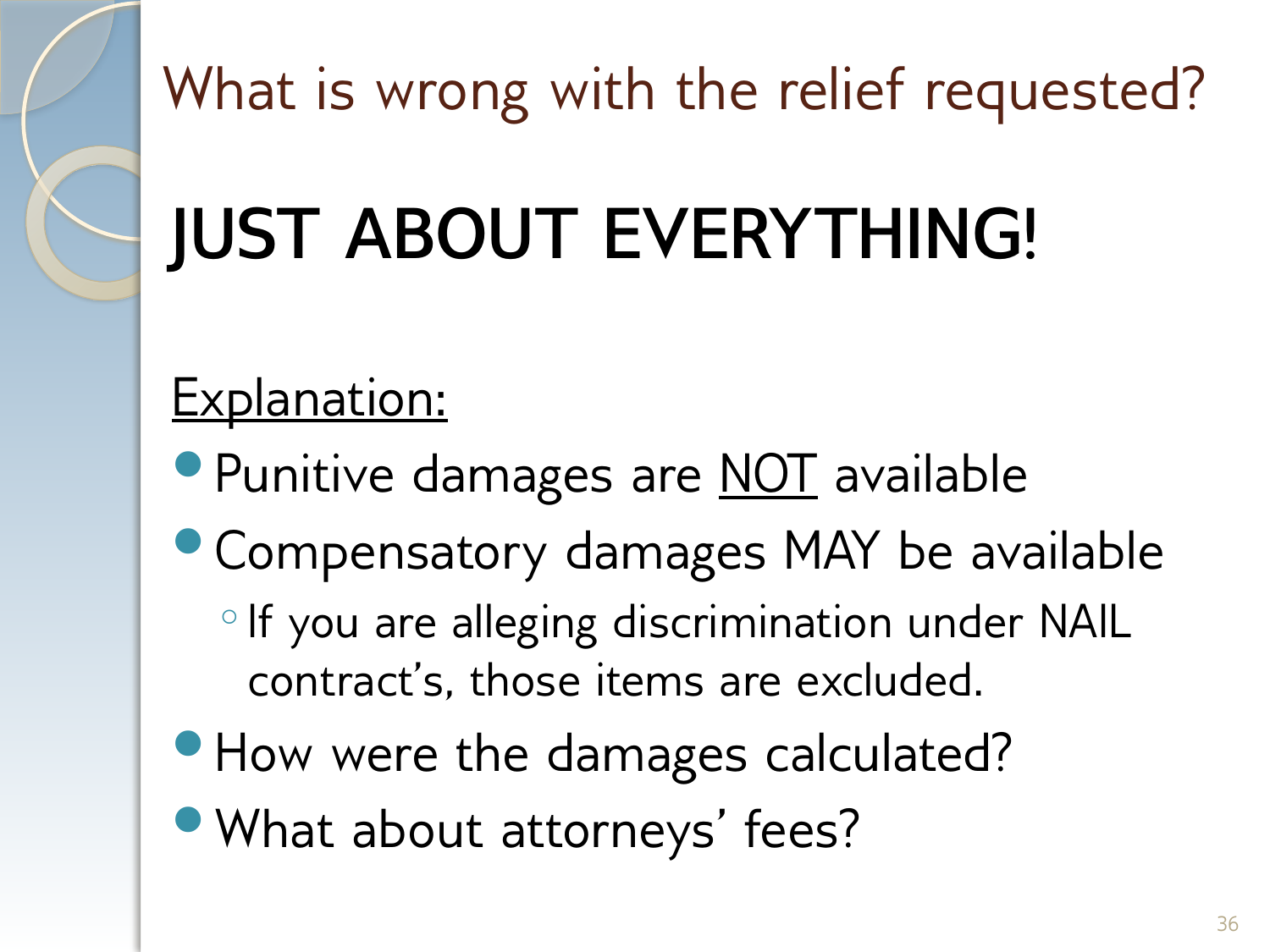

# What is wrong with the relief requested?
JUST ABOUT EVERYTHING!

Explanation:
Punitive damages are NOT available
Compensatory damages MAY be available
If you are alleging discrimination under NAIL contract’s, those items are excluded.
How were the damages calculated?
What about attorneys’ fees?

36